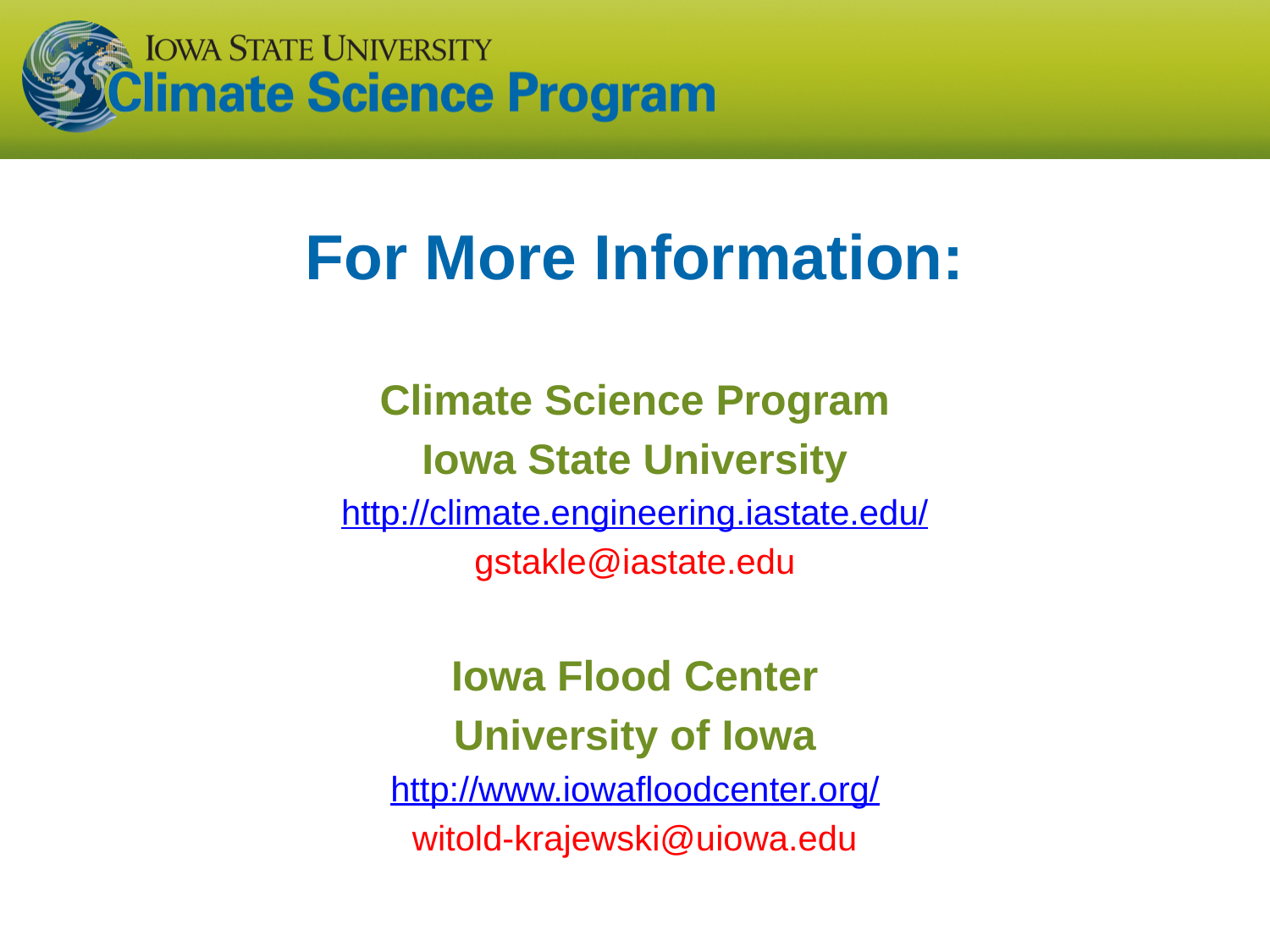

# For More Information:

Climate Science Program
Iowa State University
http://climate.engineering.iastate.edu/
gstakle@iastate.edu

Iowa Flood Center
University of Iowa
http://www.iowafloodcenter.org/
witold-krajewski@uiowa.edu